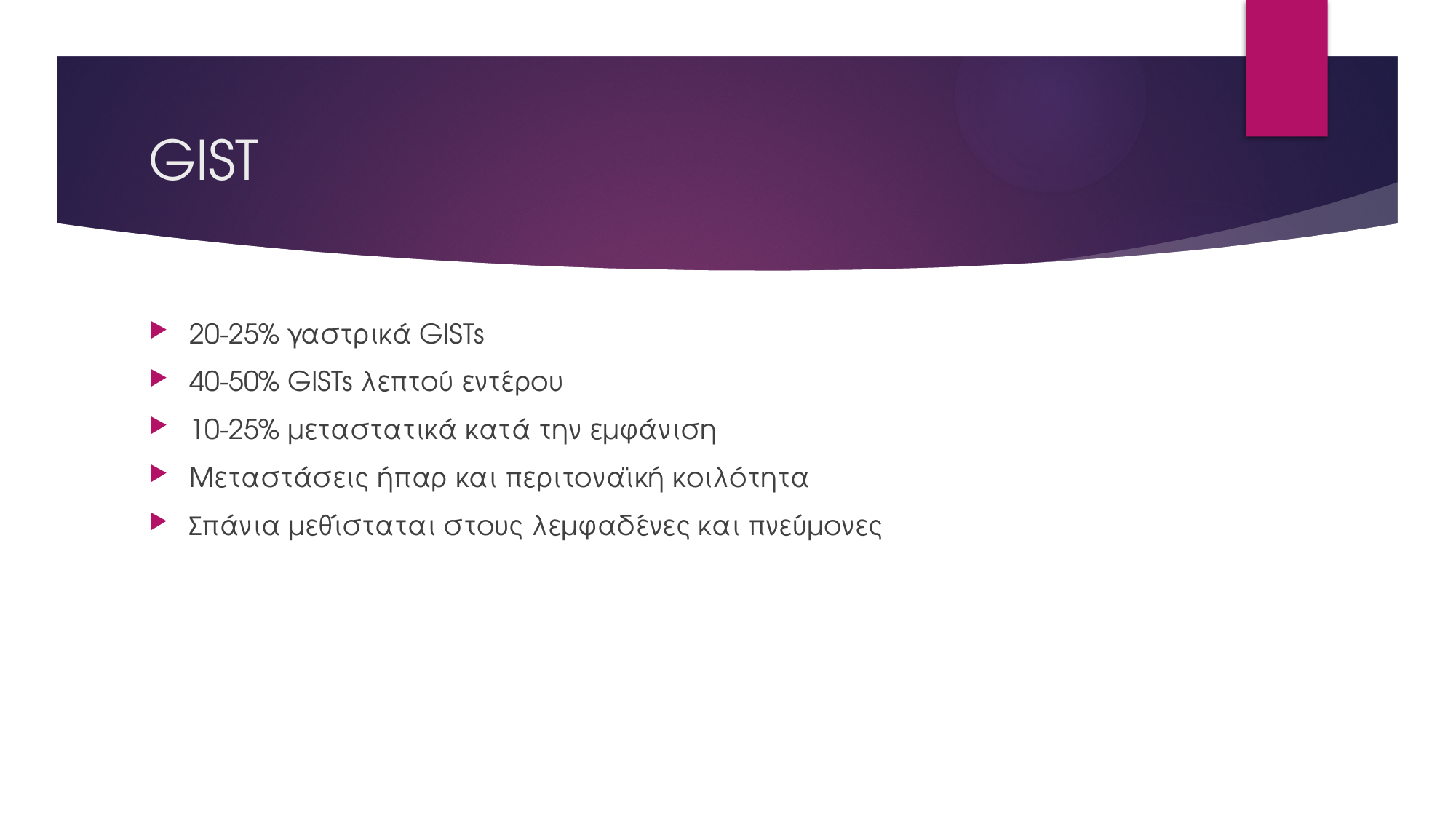

# GIST
20-25% γαστρικά GISTs
40-50% GISTs λεπτού εντέρου
10-25% μεταστατικά κατά την εμφάνιση
Μεταστάσεις ήπαρ και περιτοναϊκή κοιλότητα
Σπάνια μεθίσταται στους λεμφαδένες και πνεύμονες